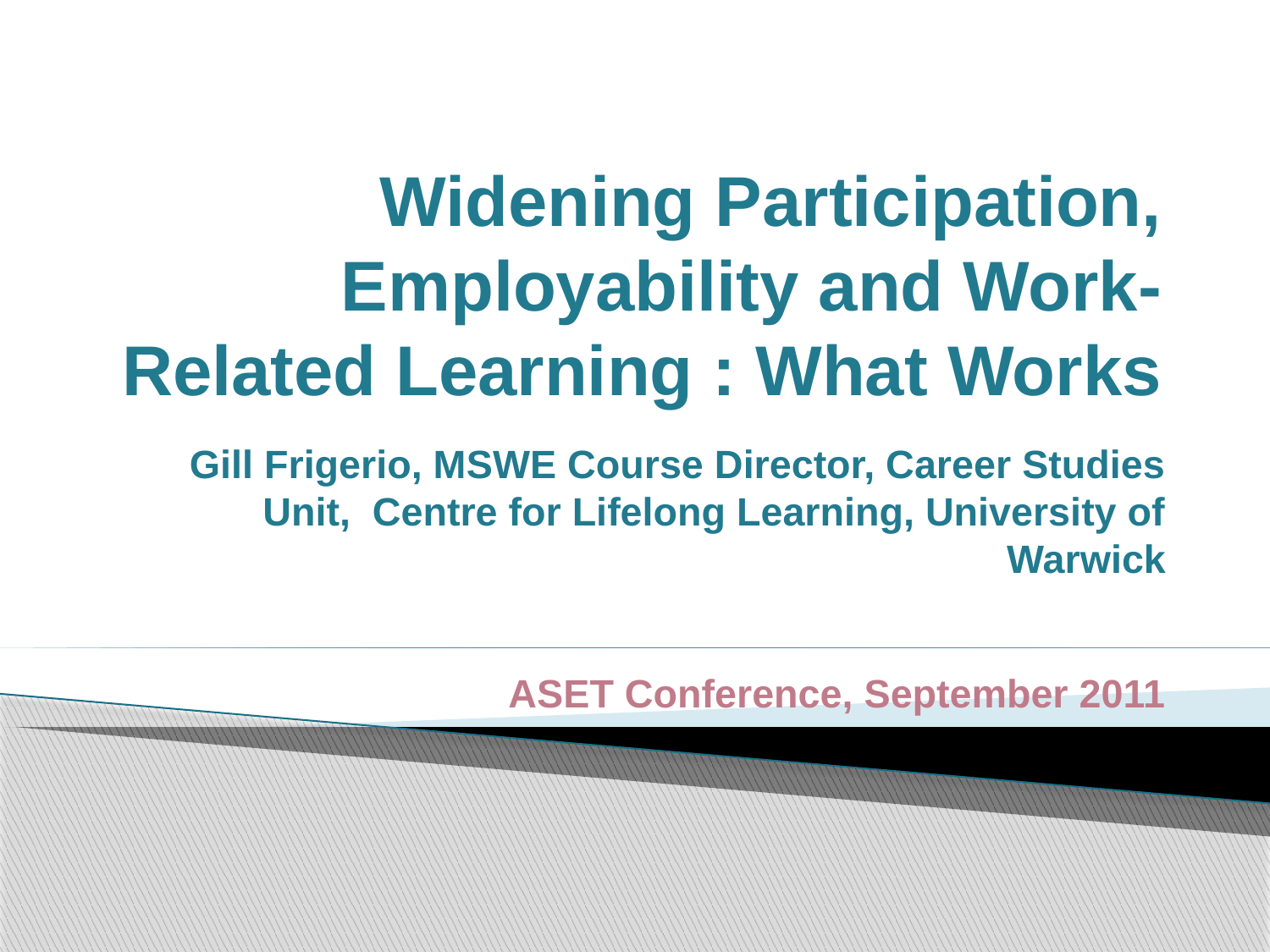

# Widening Participation, Employability and Work-Related Learning : What Works

Gill Frigerio, MSWE Course Director, Career Studies Unit,  Centre for Lifelong Learning, University of Warwick

ASET Conference, September 2011